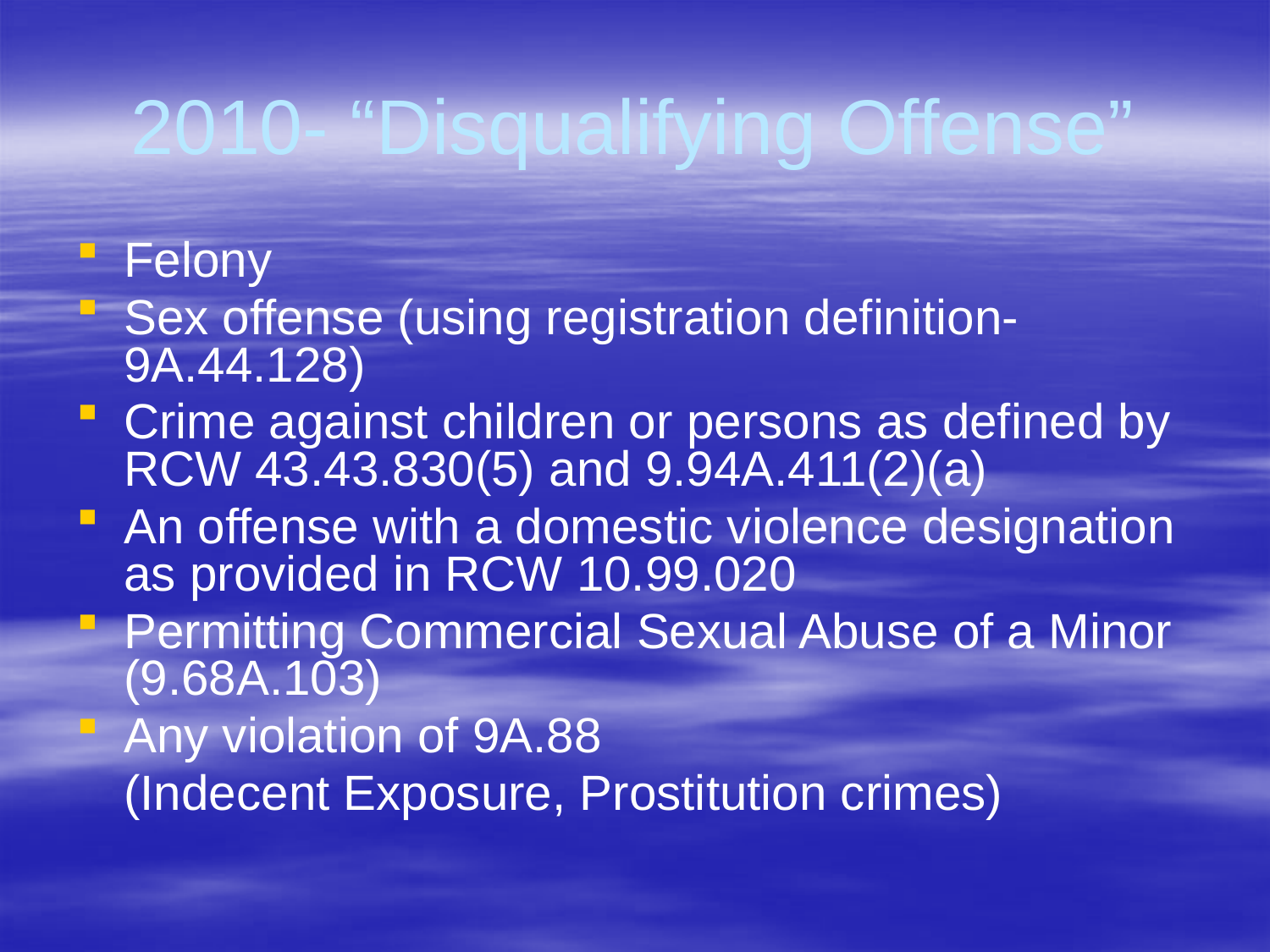

2010- “Disqualifying Offense”
Felony
Sex offense (using registration definition-9A.44.128)
Crime against children or persons as defined by RCW 43.43.830(5) and 9.94A.411(2)(a)
An offense with a domestic violence designation as provided in RCW 10.99.020
Permitting Commercial Sexual Abuse of a Minor (9.68A.103)
Any violation of 9A.88
	(Indecent Exposure, Prostitution crimes)